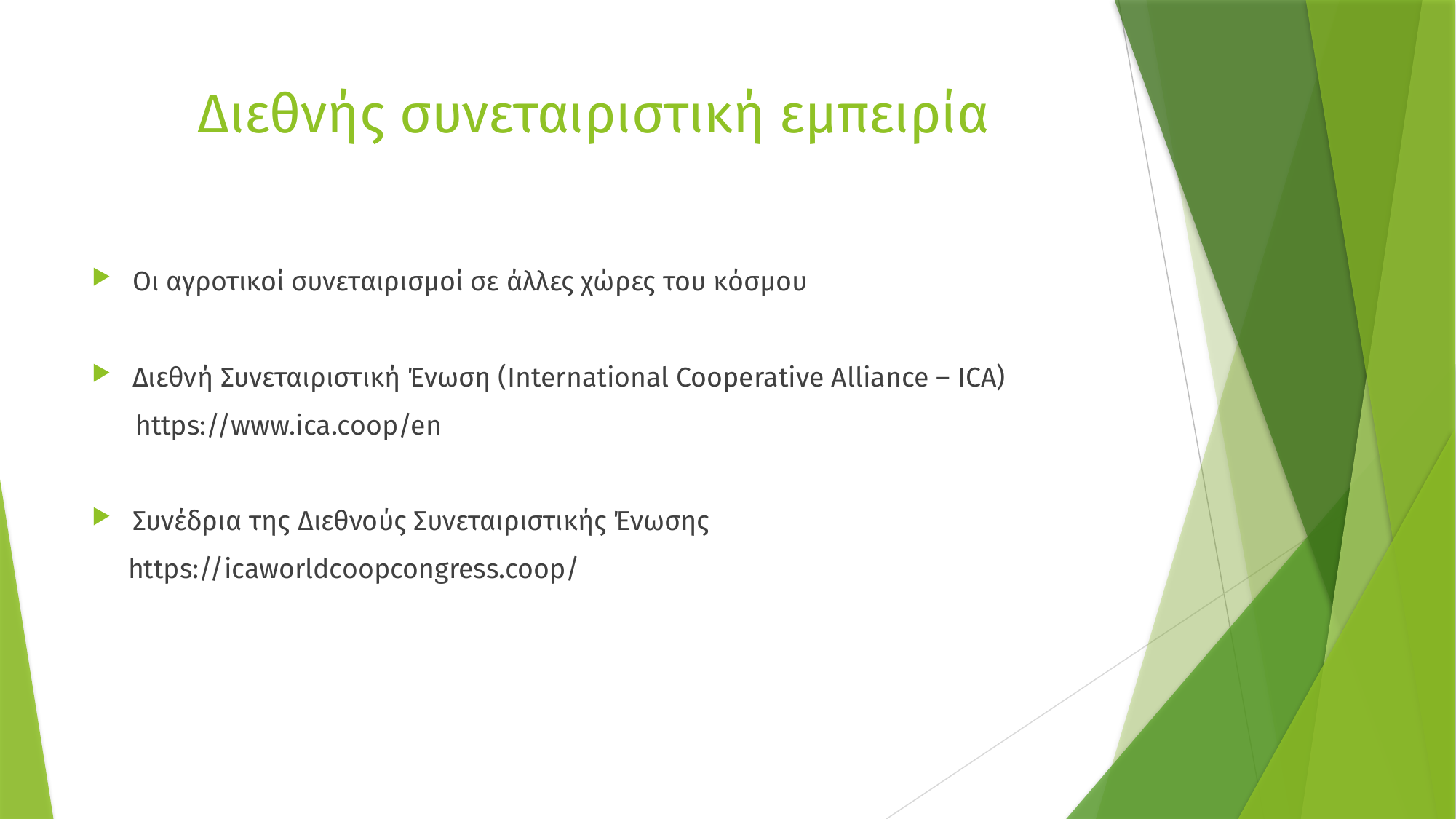

# Διεθνής συνεταιριστική εμπειρία
Οι αγροτικοί συνεταιρισμοί σε άλλες χώρες του κόσμου

Διεθνή Συνεταιριστική Ένωση (International Cooperative Alliance – ICA)
      https://www.ica.coop/en

Συνέδρια της Διεθνούς Συνεταιριστικής Ένωσης
     https://icaworldcoopcongress.coop/